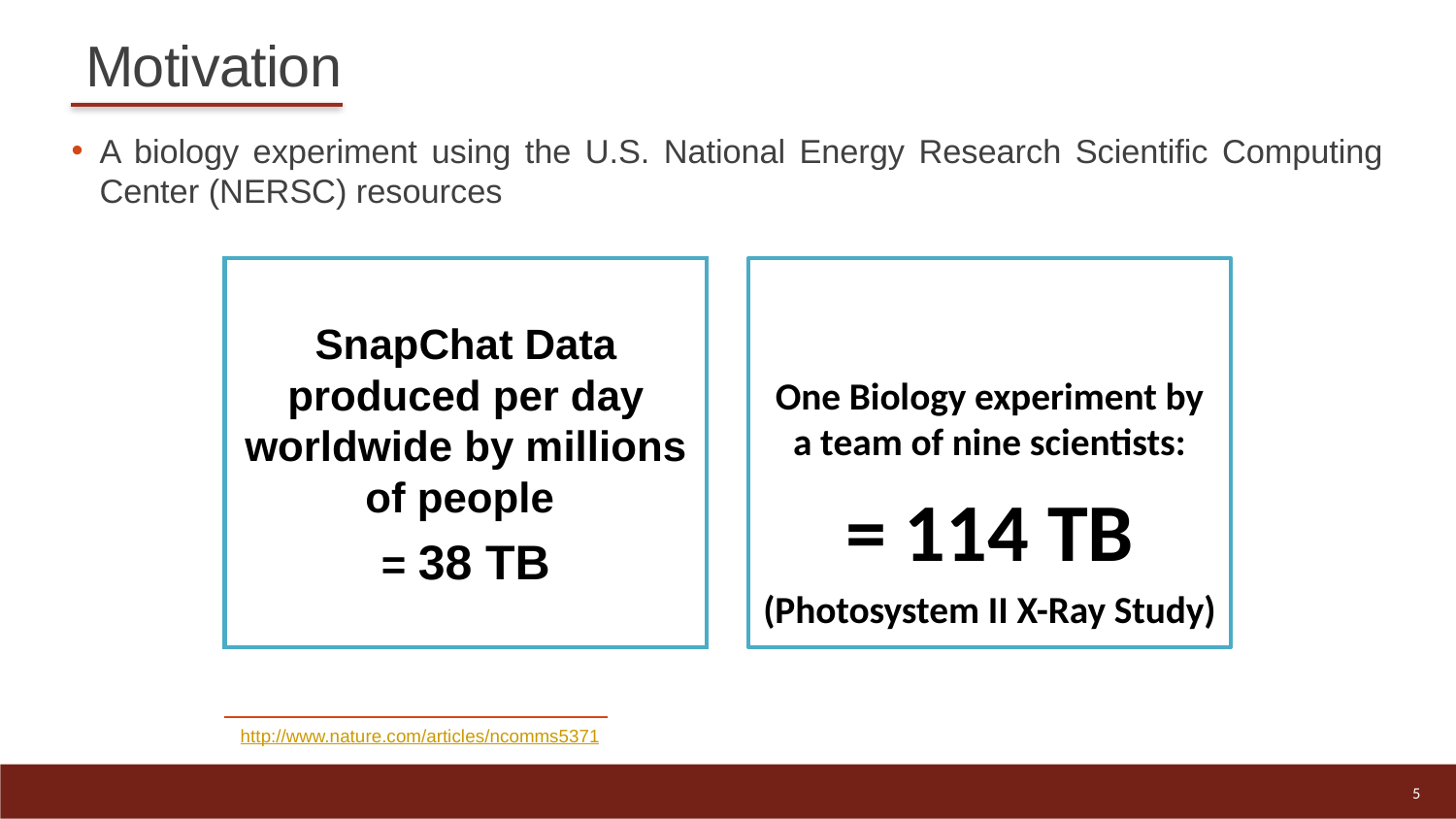

# Motivation
A biology experiment using the U.S. National Energy Research Scientific Computing Center (NERSC) resources

SnapChat Data produced per day worldwide by millions of people
= 38 TB

One Biology experiment by a team of nine scientists:
= 114 TB
(Photosystem II X-Ray Study)

http://www.nature.com/articles/ncomms5371

5